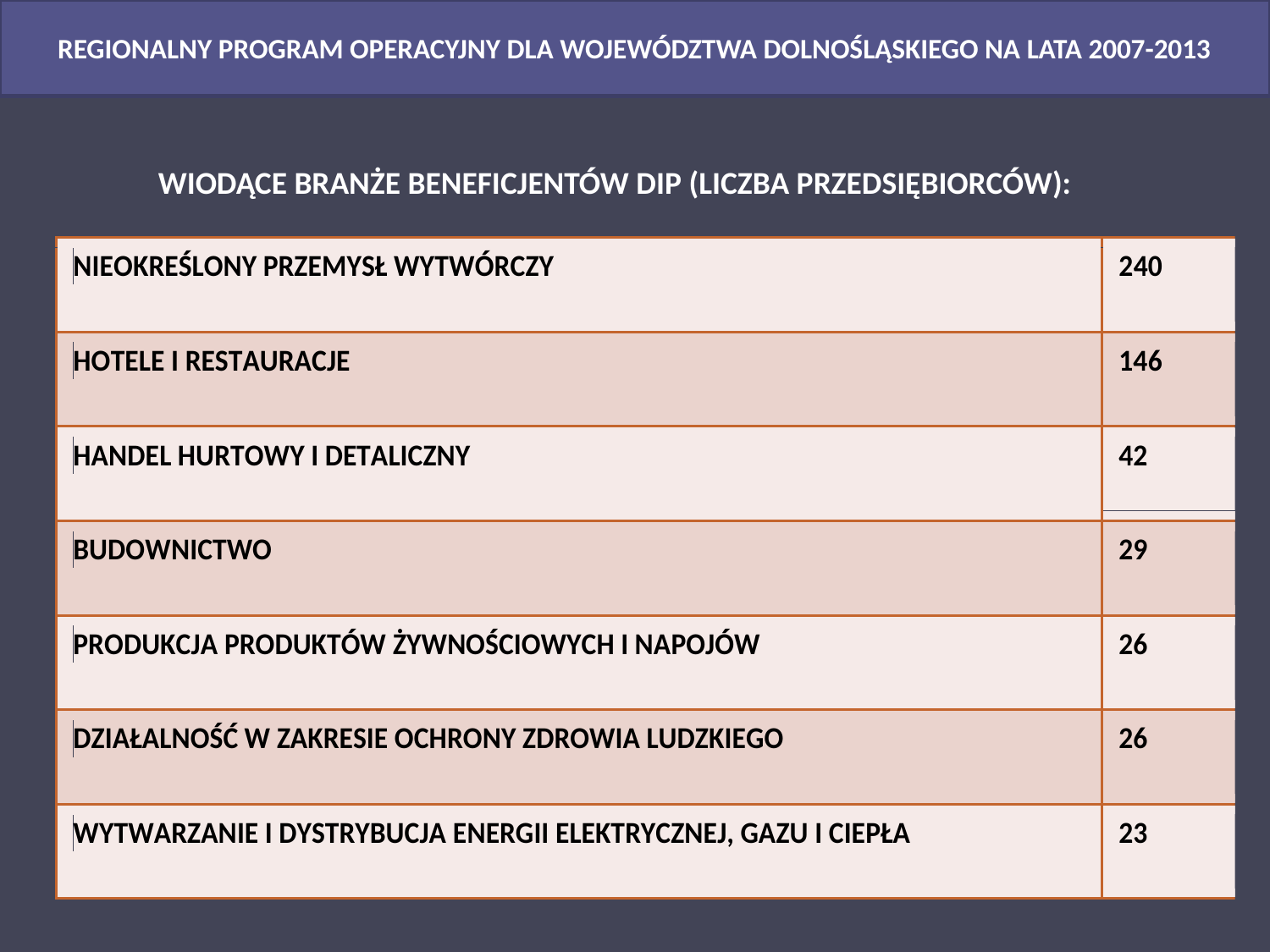

REGIONALNY PROGRAM OPERACYJNY DLA WOJEWÓDZTWA DOLNOŚLĄSKIEGO NA LATA 2007-2013
WIODĄCE BRANŻE BENEFICJENTÓW DIP (LICZBA PRZEDSIĘBIORCÓW):

### Chart

| Category |
|---|